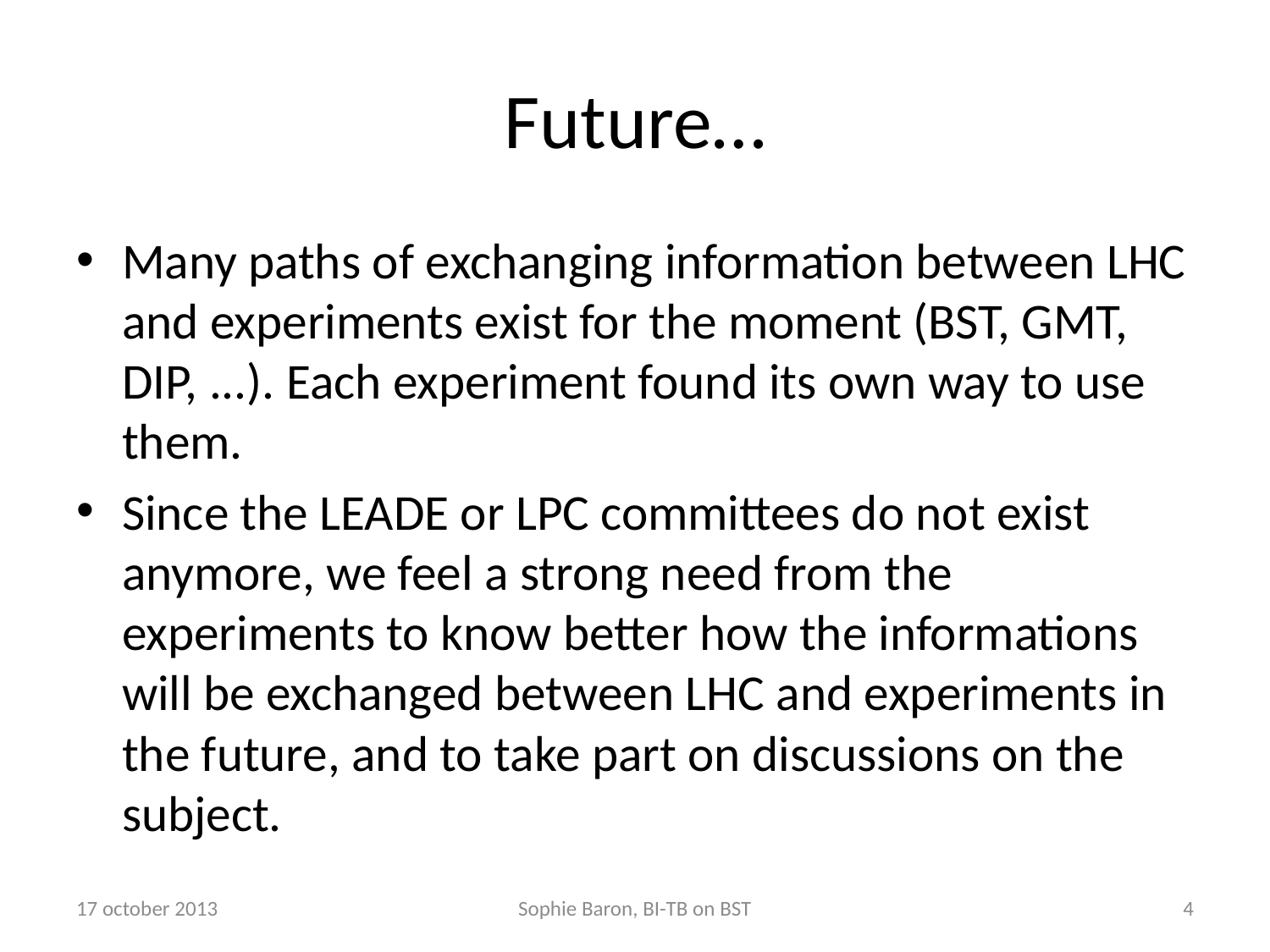

# Future…
Many paths of exchanging information between LHC and experiments exist for the moment (BST, GMT, DIP, ...). Each experiment found its own way to use them.
Since the LEADE or LPC committees do not exist anymore, we feel a strong need from the experiments to know better how the informations will be exchanged between LHC and experiments in the future, and to take part on discussions on the subject.
17 october 2013
Sophie Baron, BI-TB on BST
4